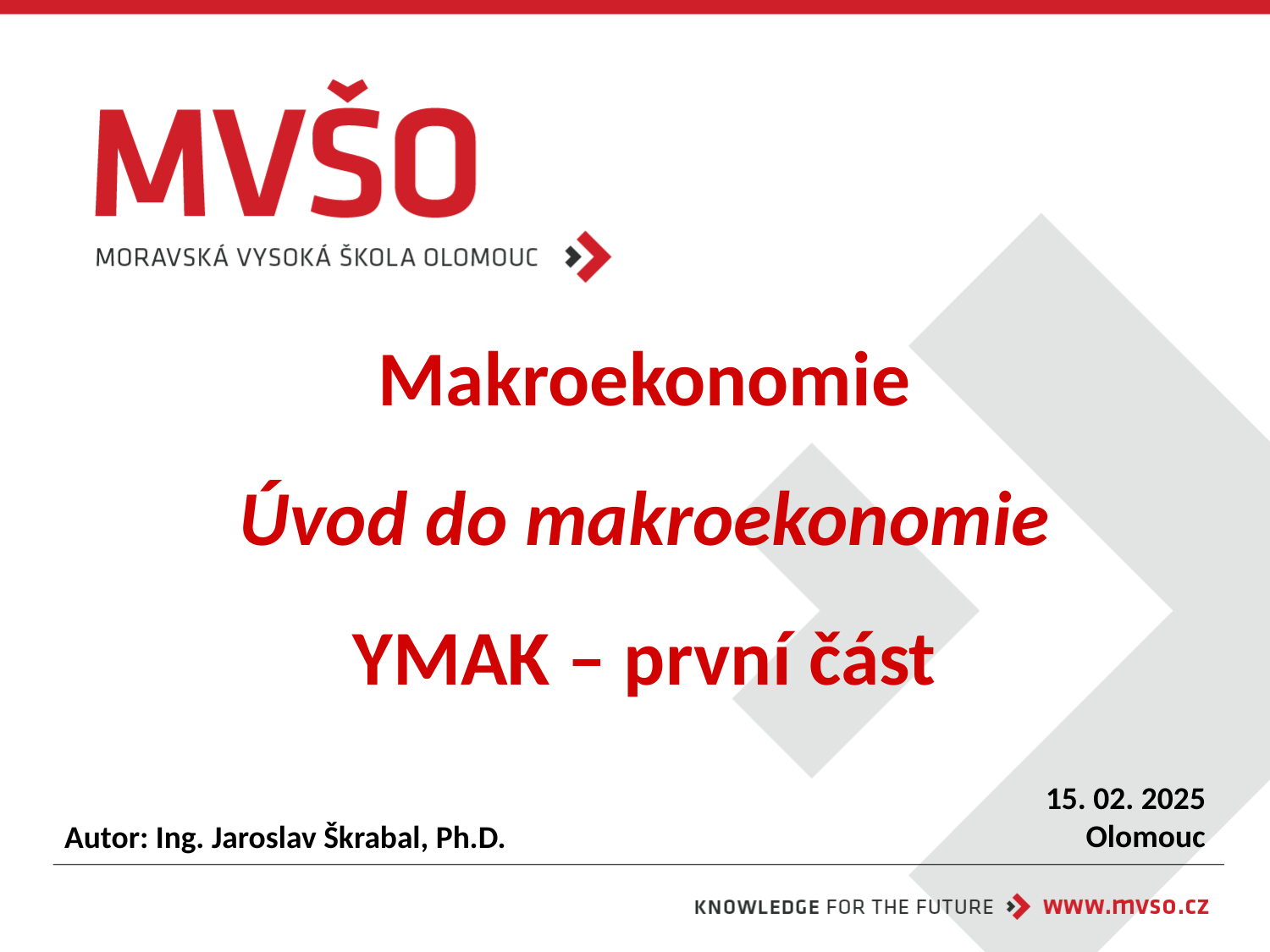

# Makroekonomie Úvod do makroekonomie YMAK – první část
15. 02. 2025
Olomouc

Autor: Ing. Jaroslav Škrabal, Ph.D.